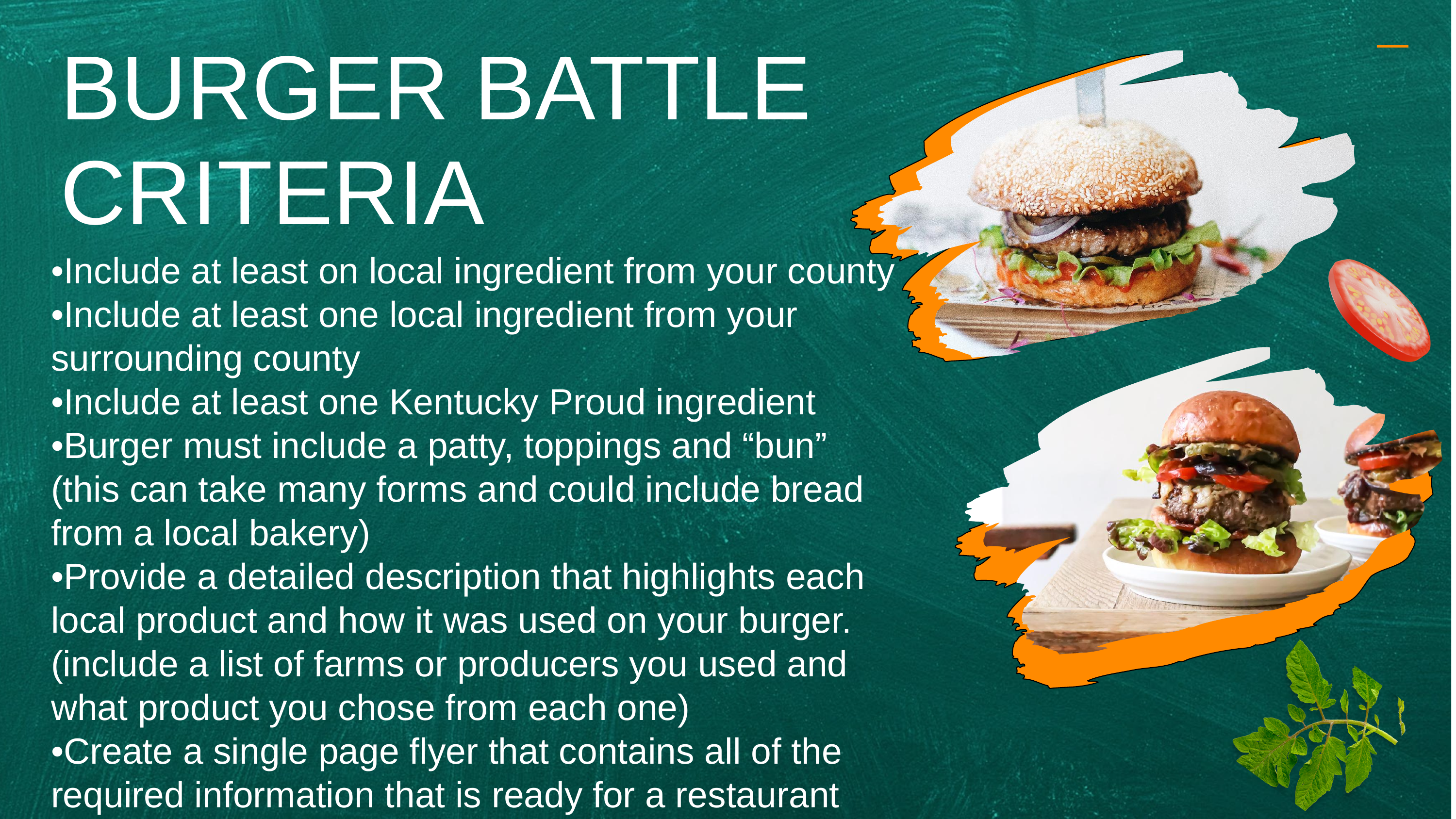

BURGER BATTLE CRITERIA

•Include at least on local ingredient from your county
•Include at least one local ingredient from your surrounding county
•Include at least one Kentucky Proud ingredient
•Burger must include a patty, toppings and “bun” (this can take many forms and could include bread from a local bakery)
•Provide a detailed description that highlights each local product and how it was used on your burger. (include a list of farms or producers you used and what product you chose from each one)
•Create a single page flyer that contains all of the required information that is ready for a restaurant table display (I used Canva)
Submit your completed entry to KDA Chef Shannon Stevens @
shannon.stevens@ky.gov   please include Burger Battle in the Title of the Email.